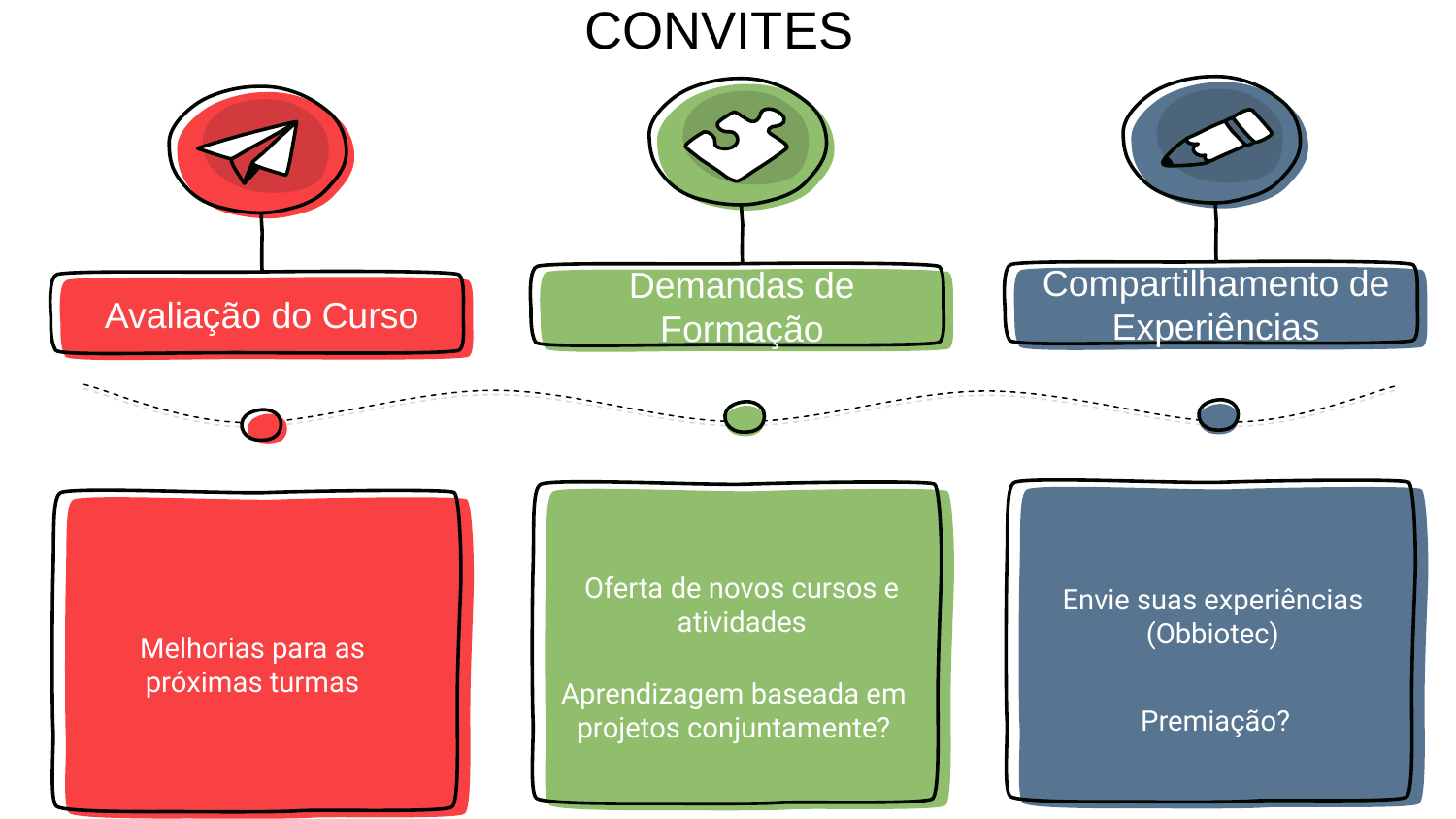

# CONVITES

Compartilhamento de Experiências

Demandas de Formação

Avaliação do Curso

Oferta de novos cursos e atividades
Envie suas experiências
(Obbiotec)
Melhorias para as próximas turmas
Aprendizagem baseada em projetos conjuntamente?
Premiação?